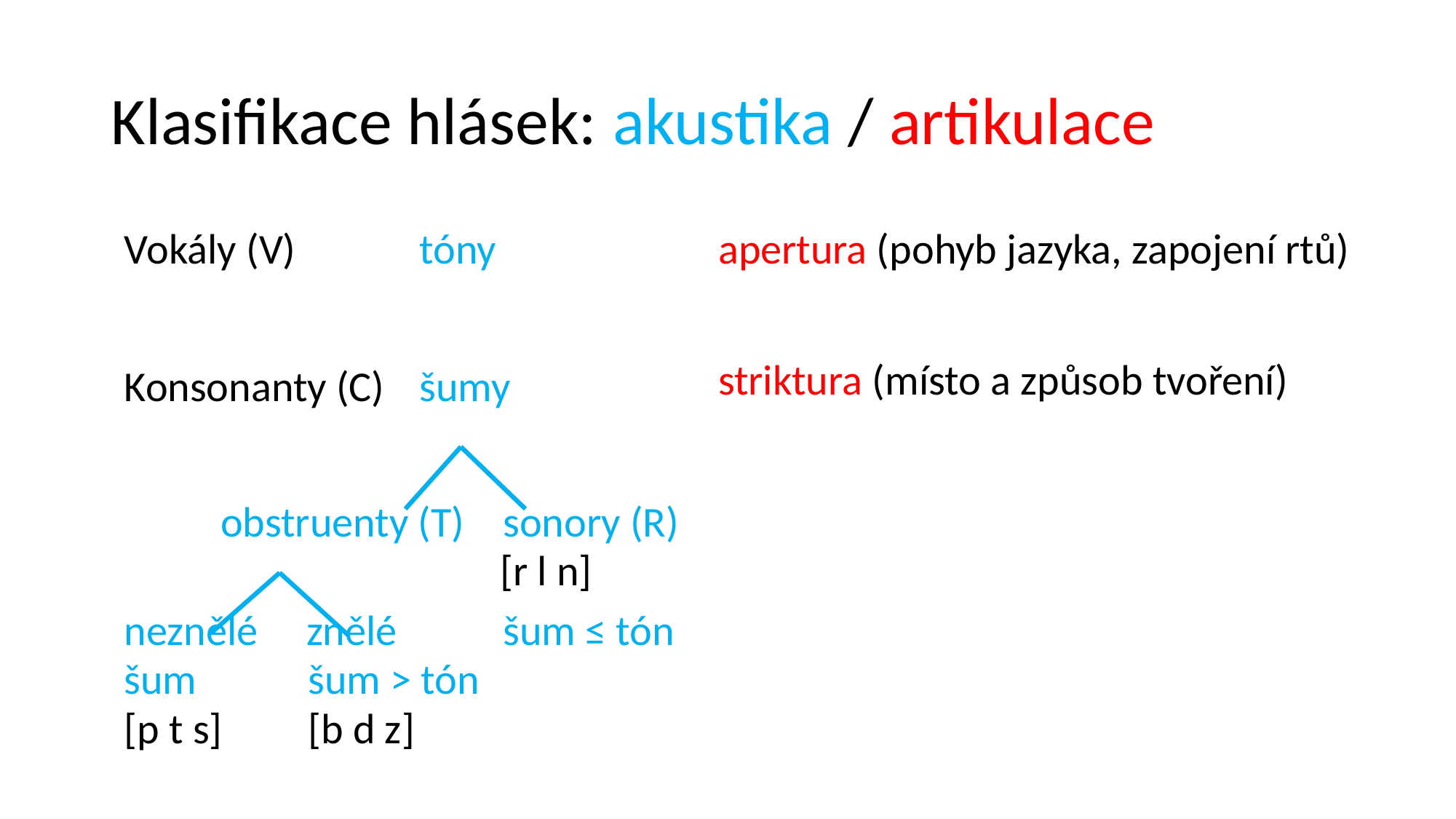

# Klasifikace hlásek: akustika / artikulace

| Vokály (V) |  | tóny | apertura (pohyb jazyka, zapojení rtů) |  |
| --- | --- | --- | --- | --- |
|  |  |  |  |  |
| Konsonanty (C) |  | šumy | striktura (místo a způsob tvoření) |  |
|  |  |  |  |  |
| obstruenty (T) sonory (R) [r l n] |  |  |  |  |
| neznělé znělé šum ≤ tón |  |  |  |  |
| šum [p t s] | šum > tón [b d z] |  |  |  |